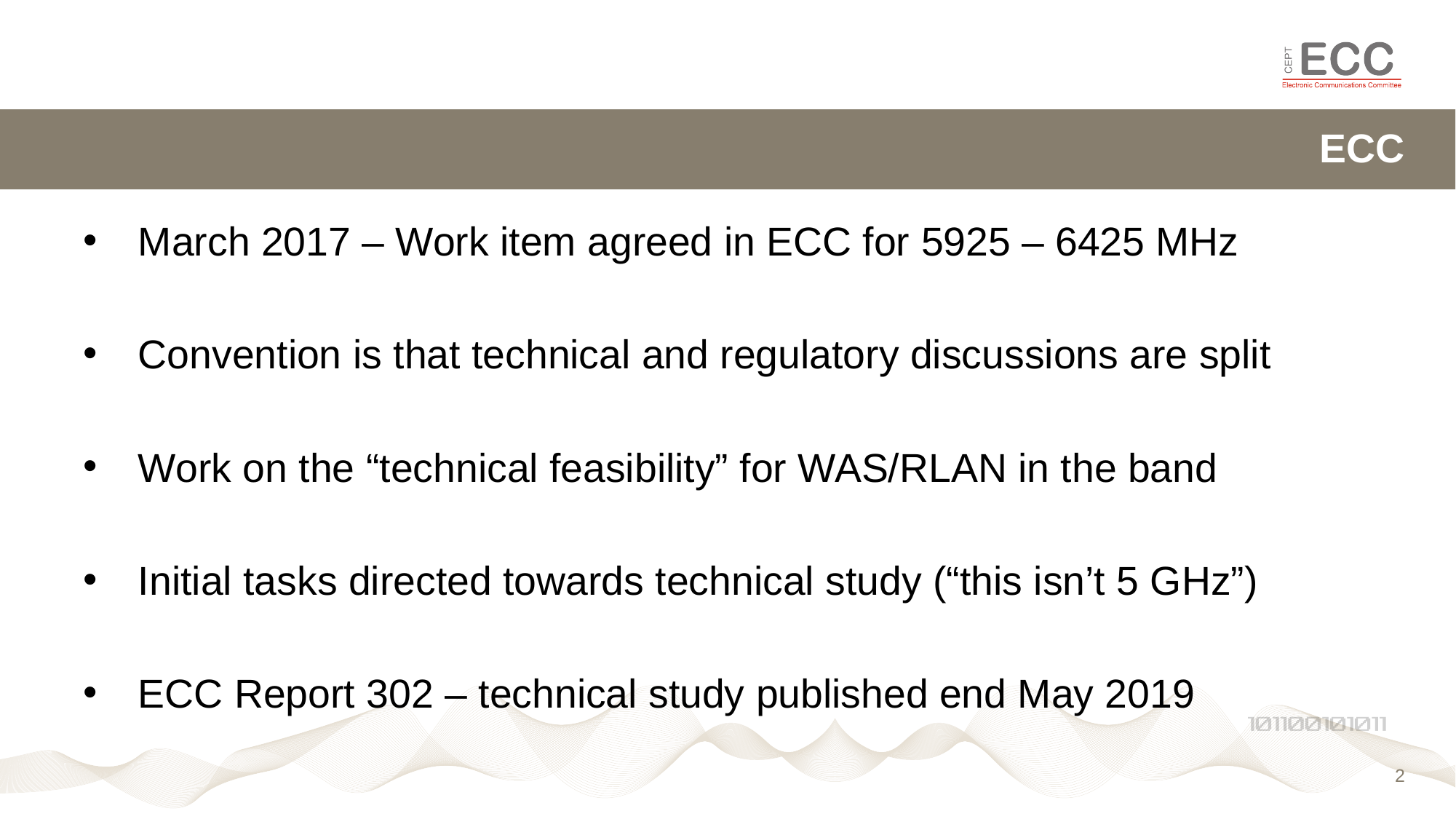

# ECC
March 2017 – Work item agreed in ECC for 5925 – 6425 MHz

Convention is that technical and regulatory discussions are split

Work on the “technical feasibility” for WAS/RLAN in the band

Initial tasks directed towards technical study (“this isn’t 5 GHz”)

ECC Report 302 – technical study published end May 2019
2